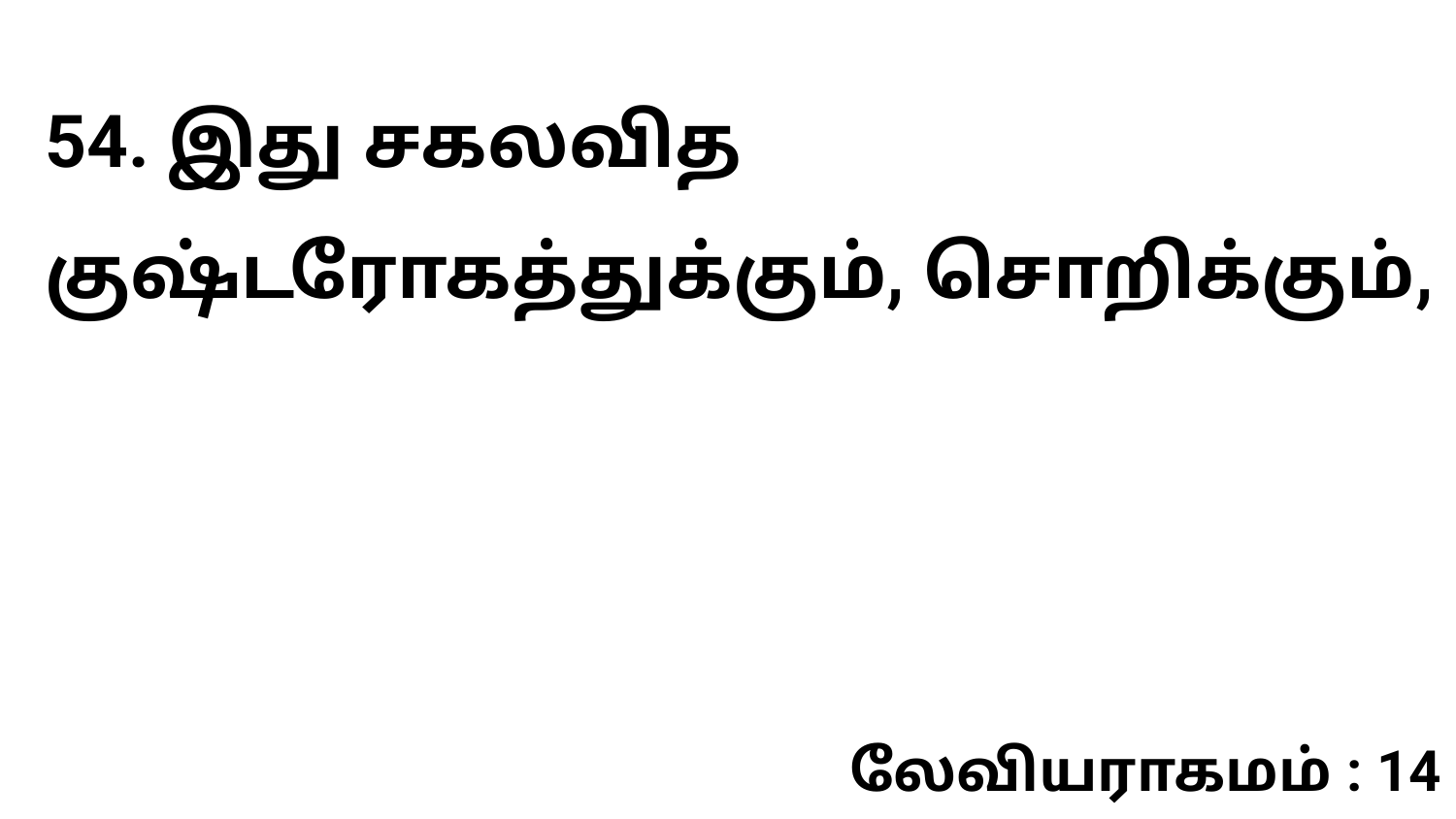

54. இது சகலவித குஷ்டரோகத்துக்கும், சொறிக்கும்,
லேவியராகமம் : 14